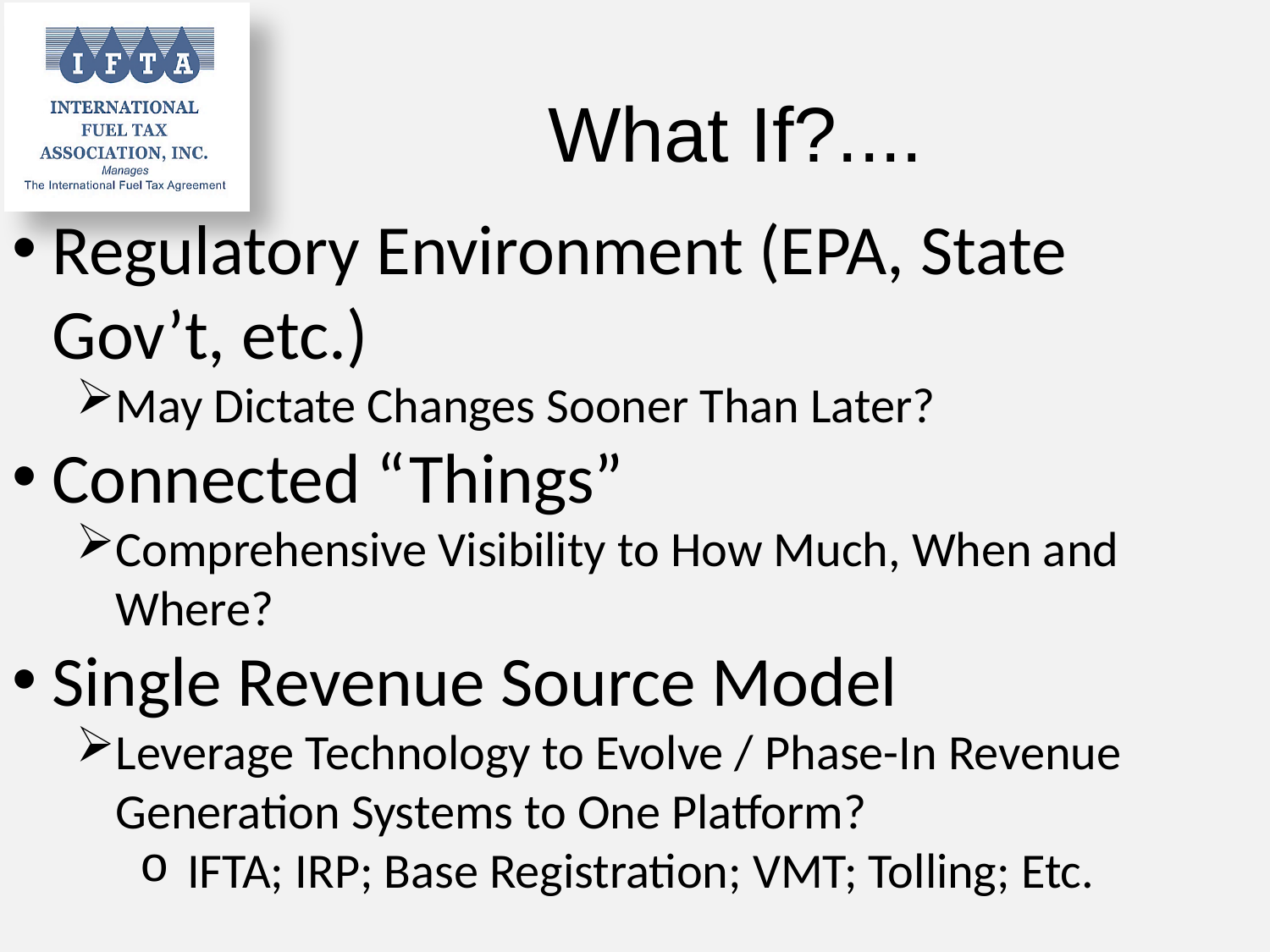

# What If?....
Regulatory Environment (EPA, State Gov’t, etc.)
May Dictate Changes Sooner Than Later?
Connected “Things”
Comprehensive Visibility to How Much, When and Where?
Single Revenue Source Model
Leverage Technology to Evolve / Phase-In Revenue Generation Systems to One Platform?
IFTA; IRP; Base Registration; VMT; Tolling; Etc.